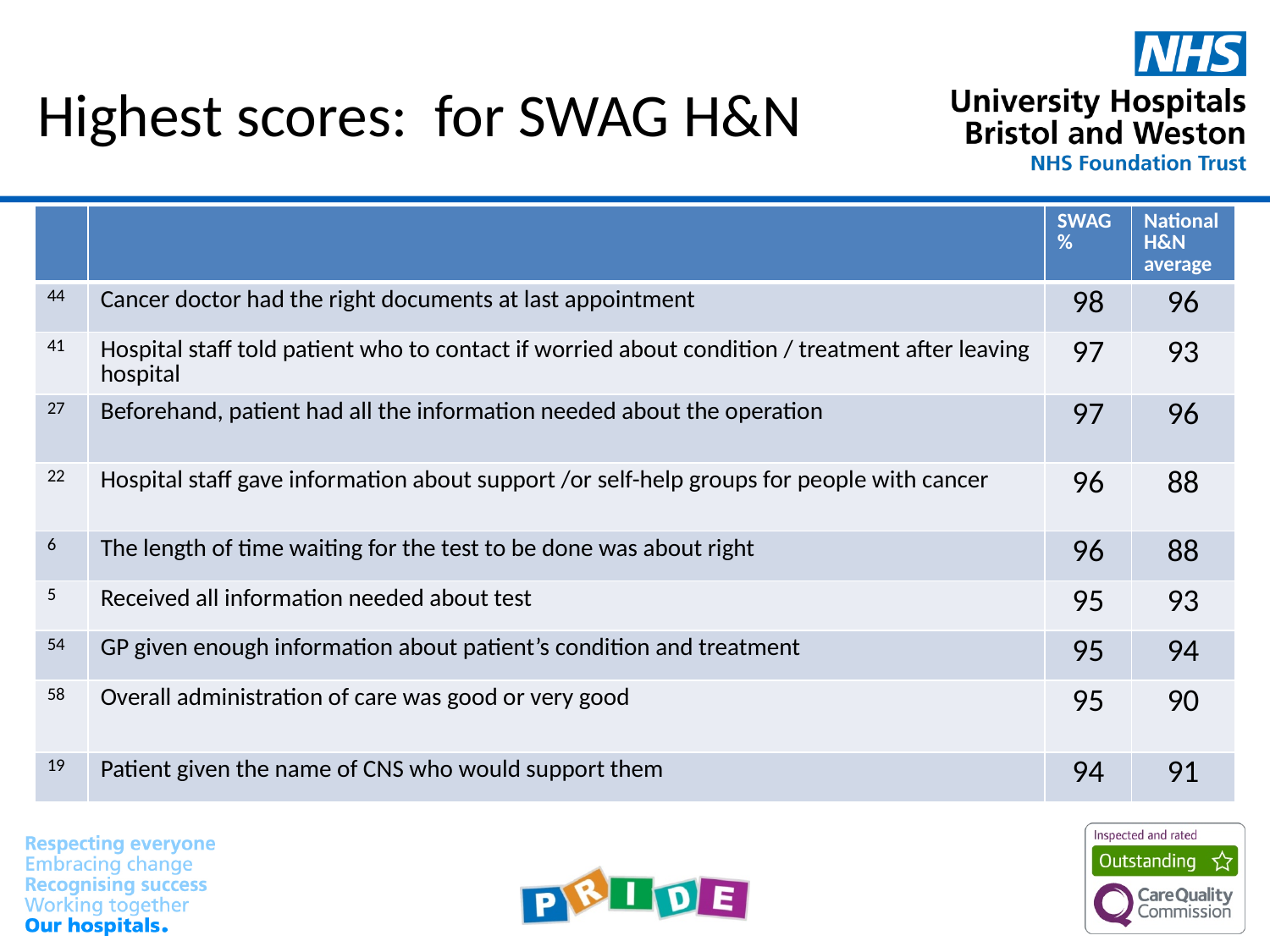

# Highest scores:  for SWAG H&N
|  |  | SWAG % | National H&N average |
| --- | --- | --- | --- |
| 44 | Cancer doctor had the right documents at last appointment | 98 | 96 |
| 41 | Hospital staff told patient who to contact if worried about condition / treatment after leaving hospital | 97 | 93 |
| 27 | Beforehand, patient had all the information needed about the operation | 97 | 96 |
| 22 | Hospital staff gave information about support /or self-help groups for people with cancer | 96 | 88 |
| 6 | The length of time waiting for the test to be done was about right | 96 | 88 |
| 5 | Received all information needed about test | 95 | 93 |
| 54 | GP given enough information about patient’s condition and treatment | 95 | 94 |
| 58 | Overall administration of care was good or very good | 95 | 90 |
| 19 | Patient given the name of CNS who would support them | 94 | 91 |